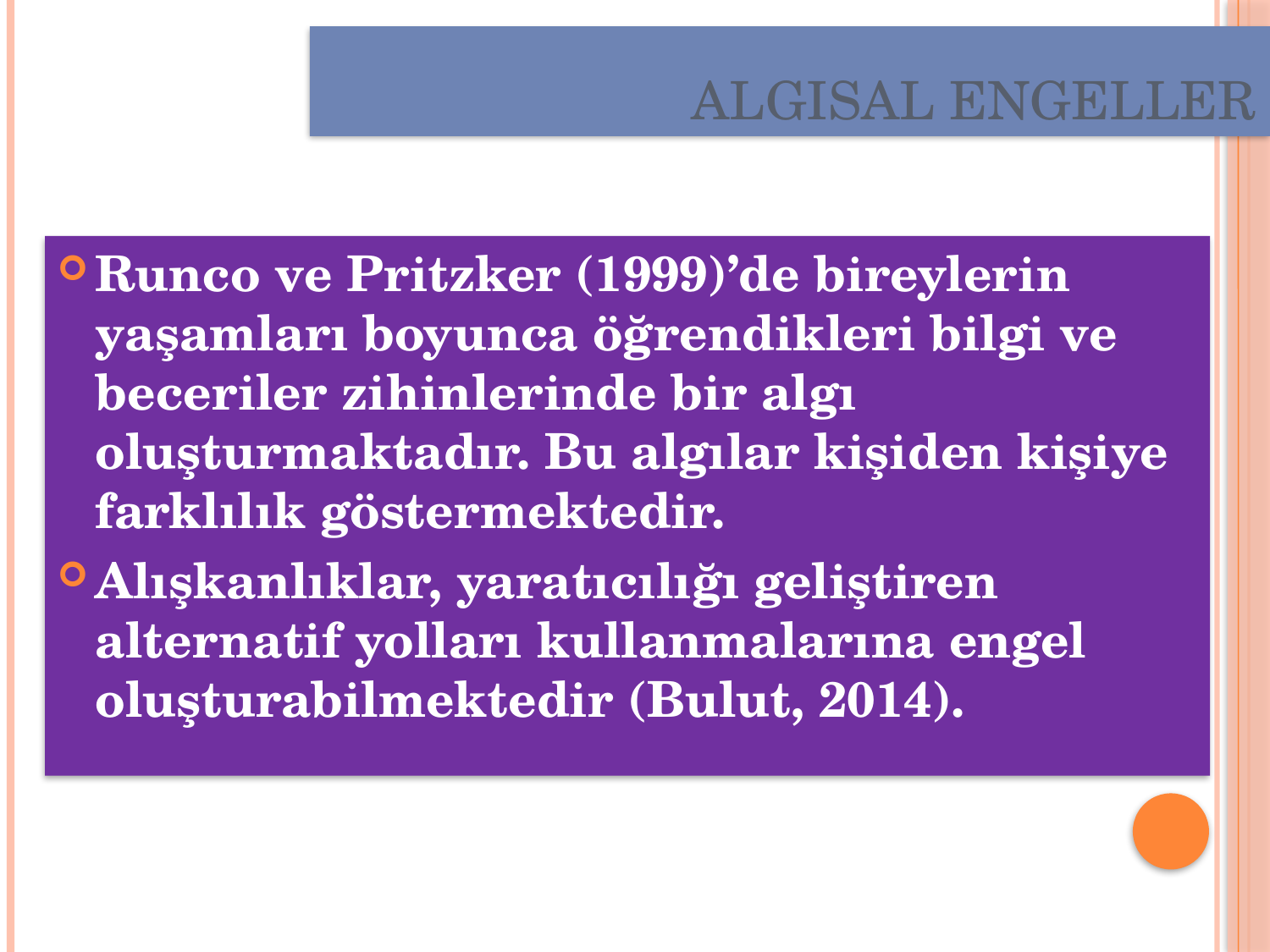

Algısal Engeller
Runco ve Pritzker (1999)’de bireylerin yaşamları boyunca öğrendikleri bilgi ve beceriler zihinlerinde bir algı oluşturmaktadır. Bu algılar kişiden kişiye farklılık göstermektedir.
Alışkanlıklar, yaratıcılığı geliştiren alternatif yolları kullanmalarına engel oluşturabilmektedir (Bulut, 2014).